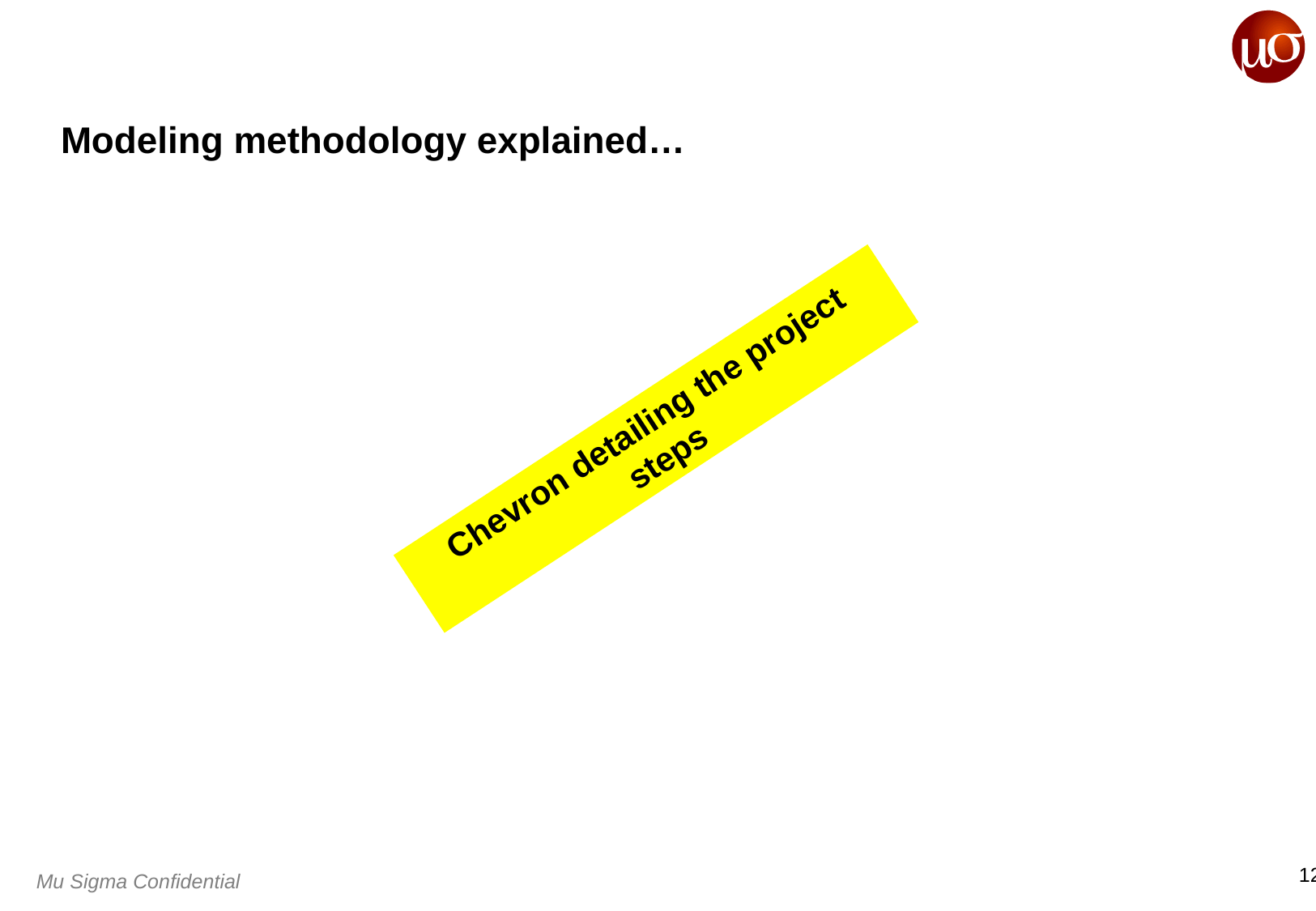

# Modeling methodology explained…
Chevron detailing the project steps